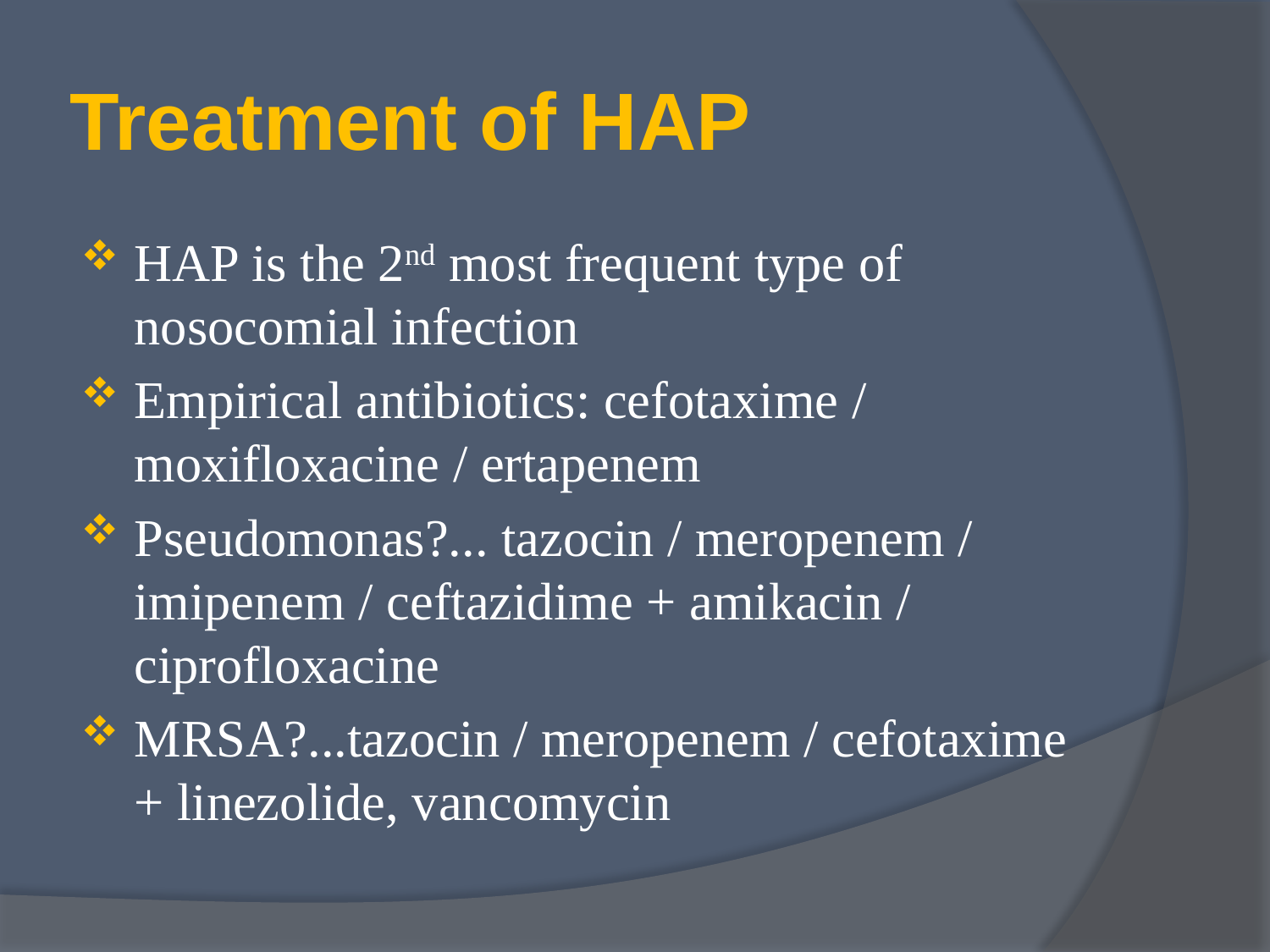

# Treatment of HAP
HAP is the 2nd most frequent type of nosocomial infection
Empirical antibiotics: cefotaxime / moxifloxacine / ertapenem
Pseudomonas?... tazocin / meropenem / imipenem / ceftazidime + amikacin / ciprofloxacine
MRSA?...tazocin / meropenem / cefotaxime + linezolide, vancomycin